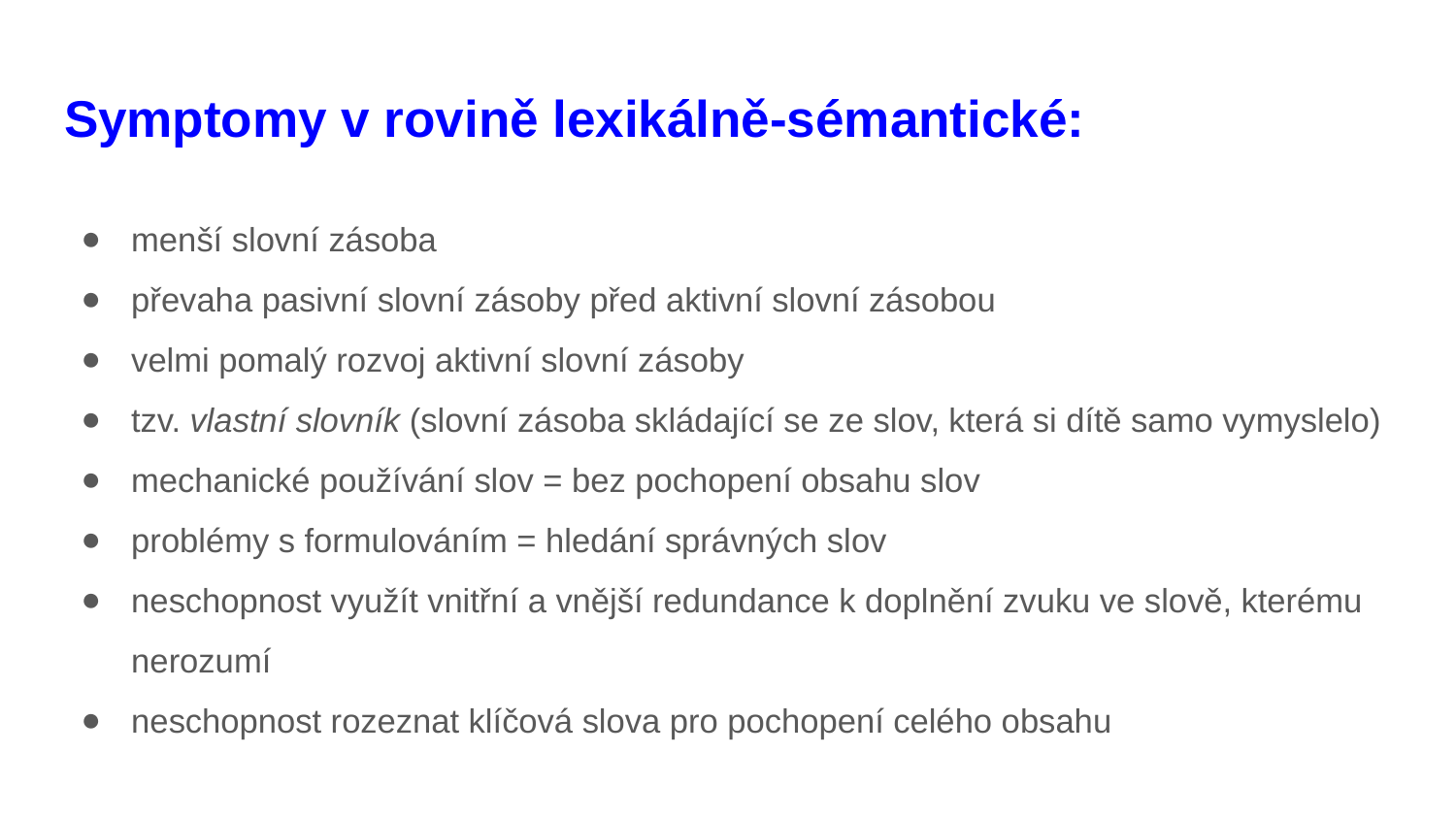

# Symptomy v rovině lexikálně-sémantické:
menší slovní zásoba
převaha pasivní slovní zásoby před aktivní slovní zásobou
velmi pomalý rozvoj aktivní slovní zásoby
tzv. vlastní slovník (slovní zásoba skládající se ze slov, která si dítě samo vymyslelo)
mechanické používání slov = bez pochopení obsahu slov
problémy s formulováním = hledání správných slov
neschopnost využít vnitřní a vnější redundance k doplnění zvuku ve slově, kterému nerozumí
neschopnost rozeznat klíčová slova pro pochopení celého obsahu